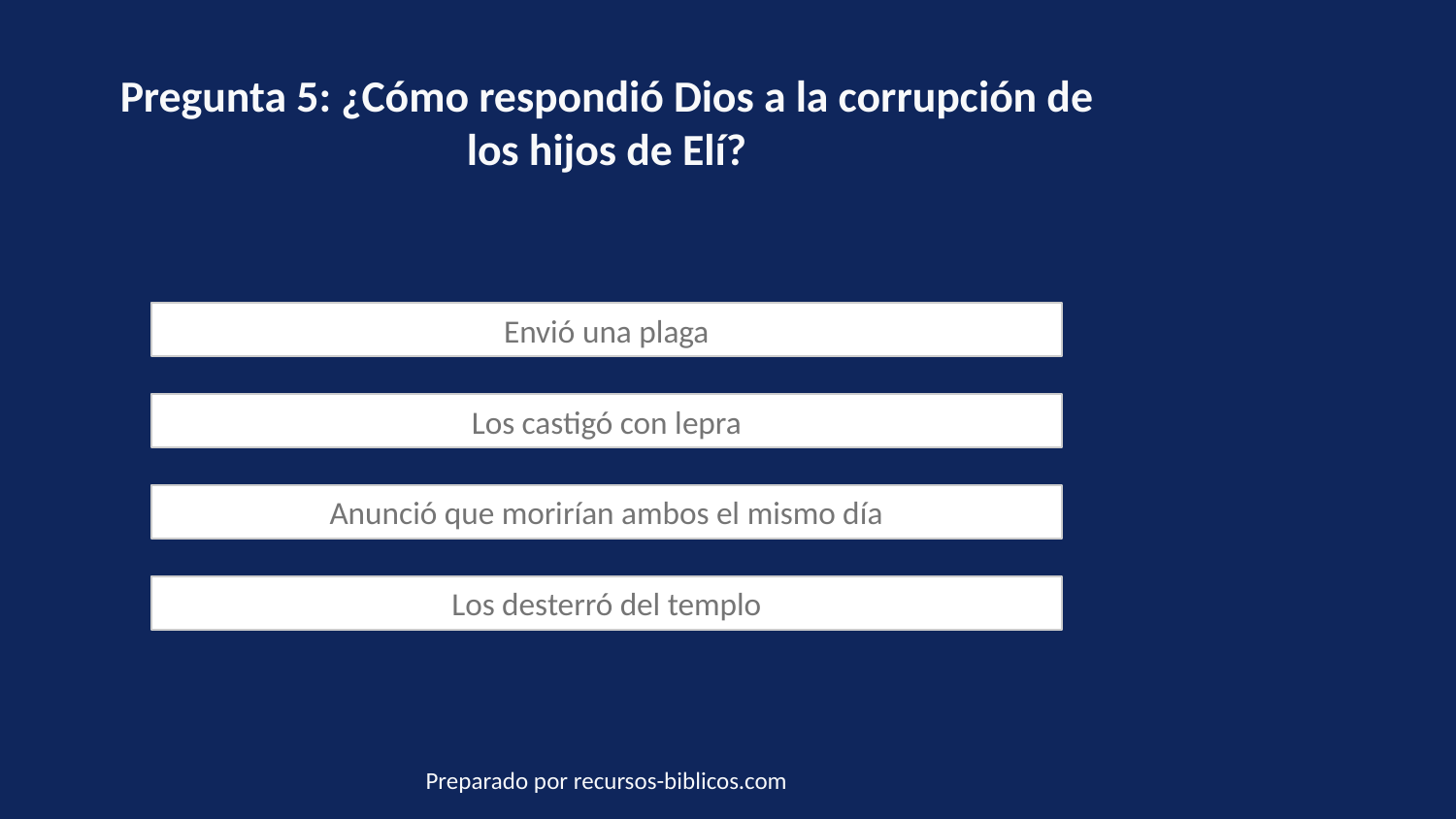

Pregunta 5: ¿Cómo respondió Dios a la corrupción de los hijos de Elí?
Envió una plaga
Los castigó con lepra
Anunció que morirían ambos el mismo día
Los desterró del templo
Preparado por recursos-biblicos.com